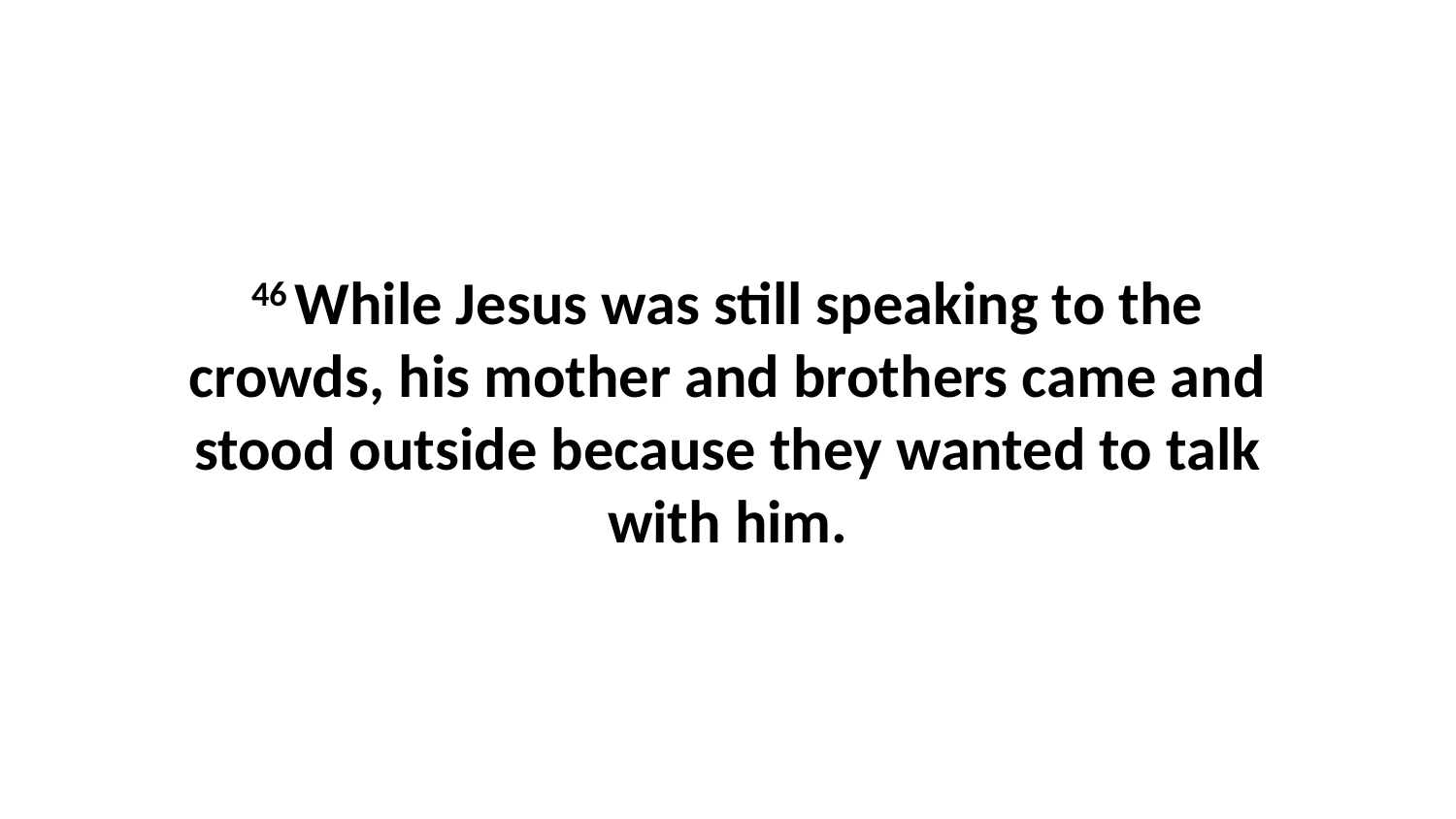

46 While Jesus was still speaking to the crowds, his mother and brothers came and stood outside because they wanted to talk with him.